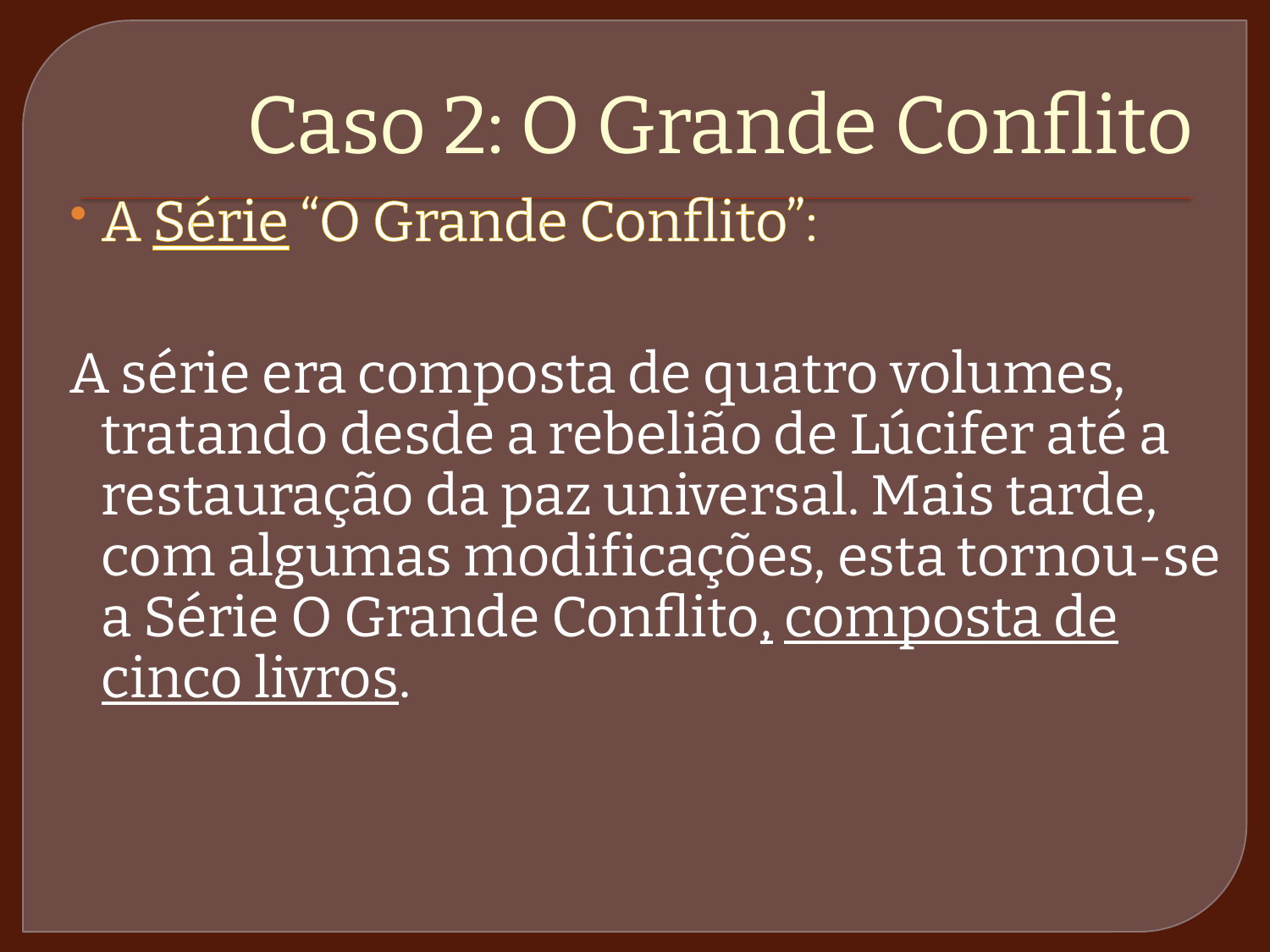

# Caso 2: O Grande Conflito
A Série “O Grande Conflito”:

A série era composta de quatro volumes, tratando desde a rebelião de Lúcifer até a restauração da paz universal. Mais tarde, com algumas modificações, esta tornou-se a Série O Grande Conflito, composta de cinco livros.